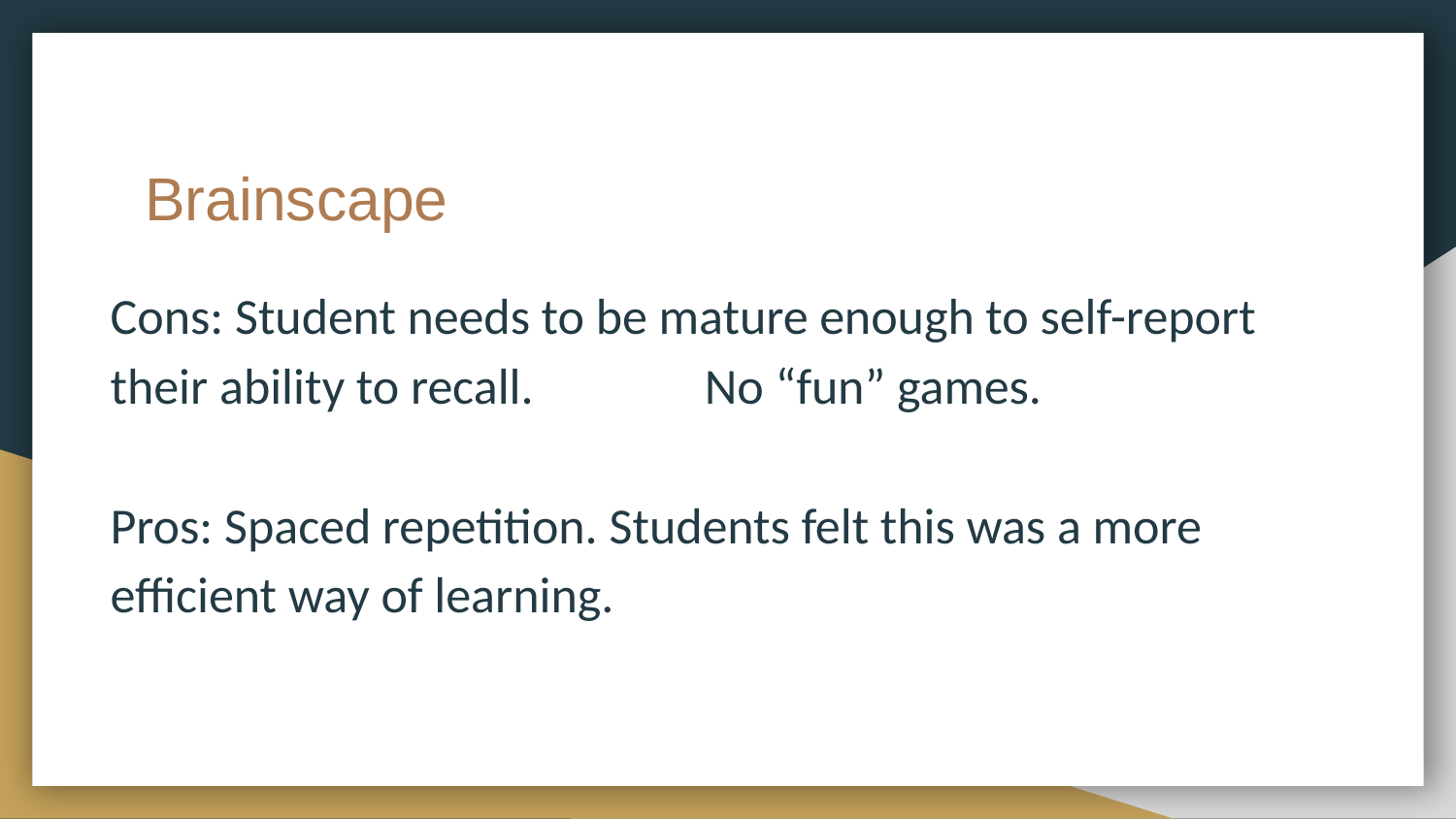

# Brainscape
Cons: Student needs to be mature enough to self-report their ability to recall.               No “fun” games.

Pros: Spaced repetition. Students felt this was a more efficient way of learning.